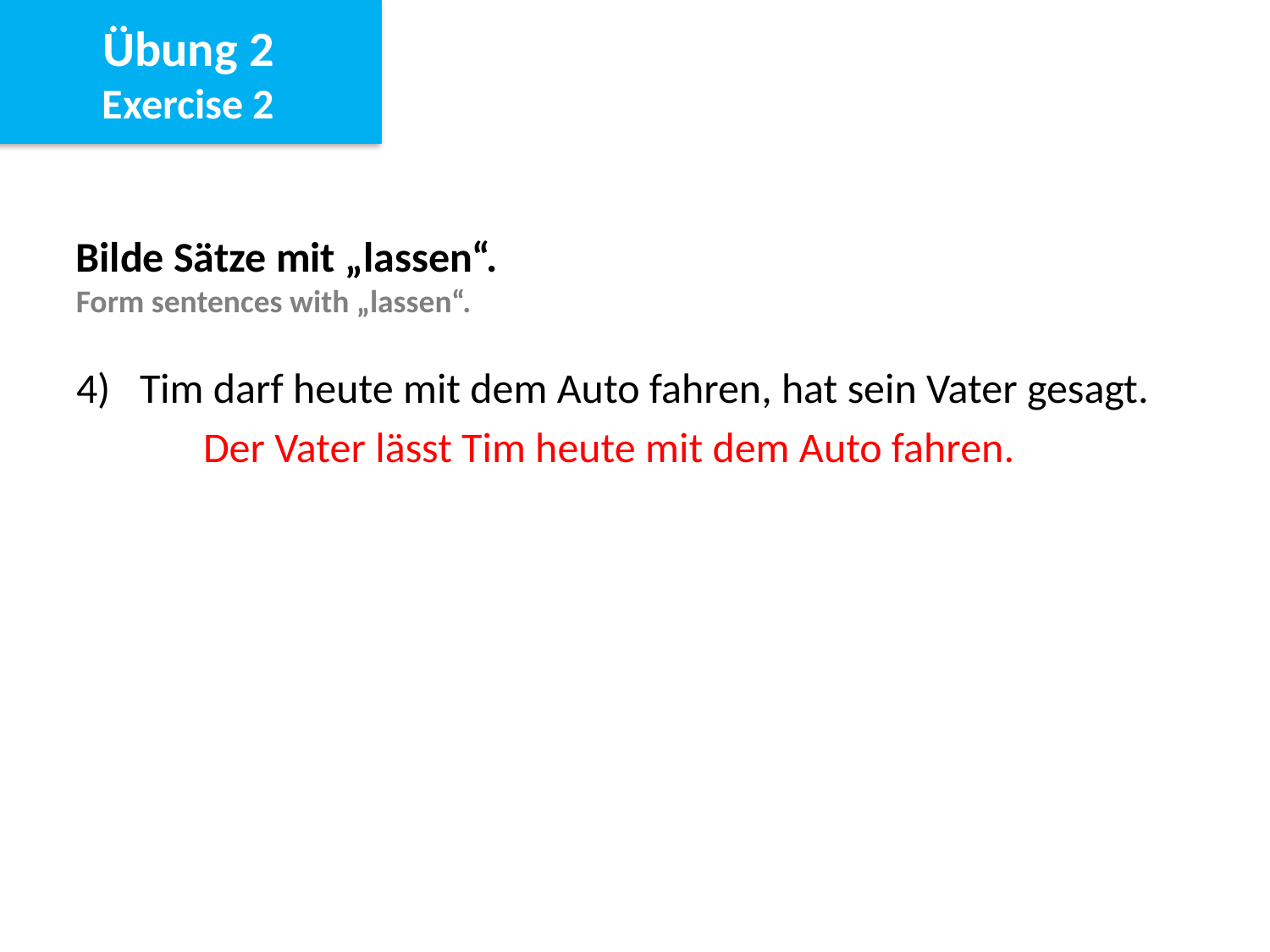

Übung 2
Exercise 2
Bilde Sätze mit „lassen“.
Form sentences with „lassen“.

Tim darf heute mit dem Auto fahren, hat sein Vater gesagt.
	Der Vater lässt Tim heute mit dem Auto fahren.